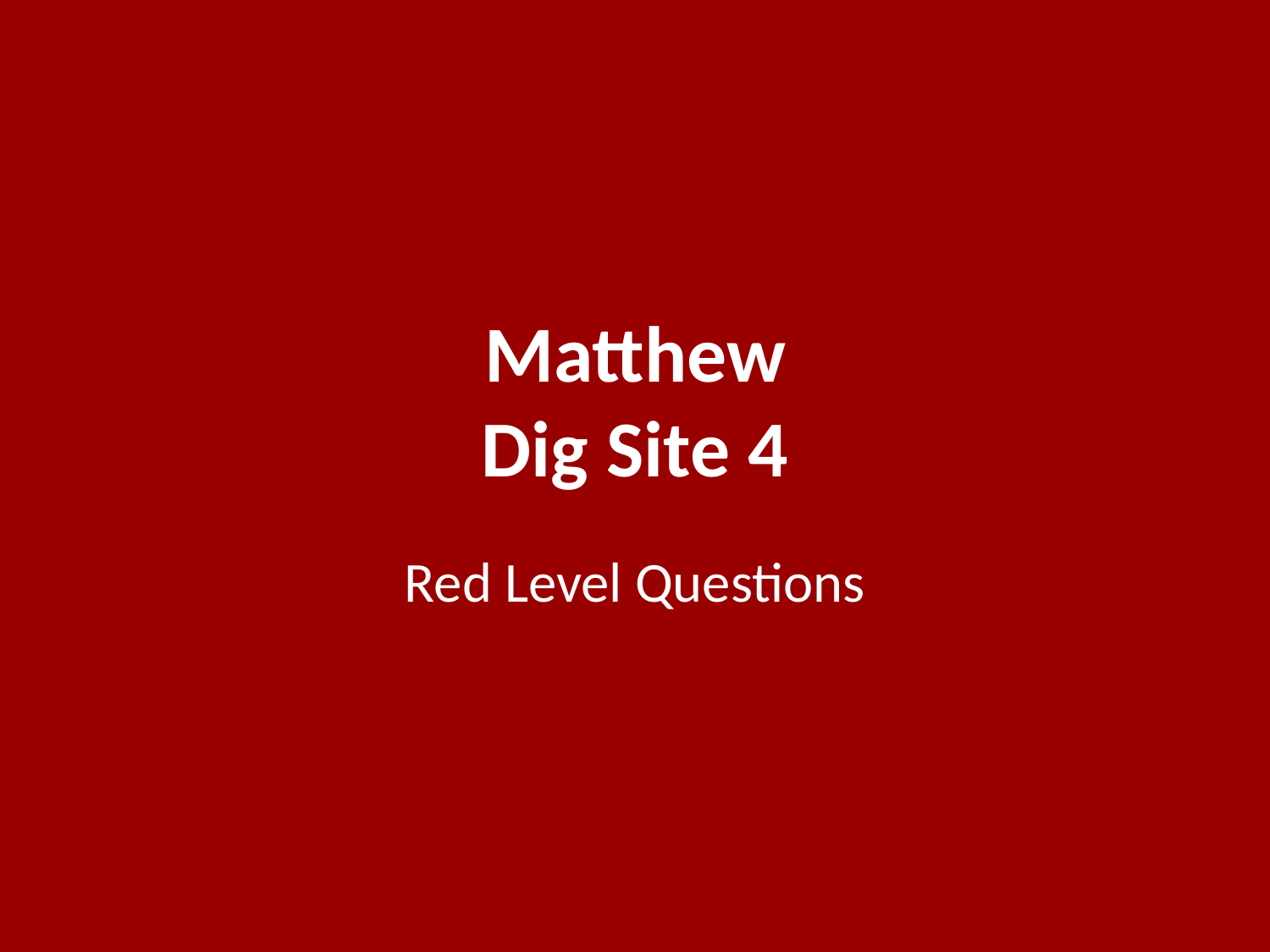

# Matthew Dig Site 4
Red Level Questions